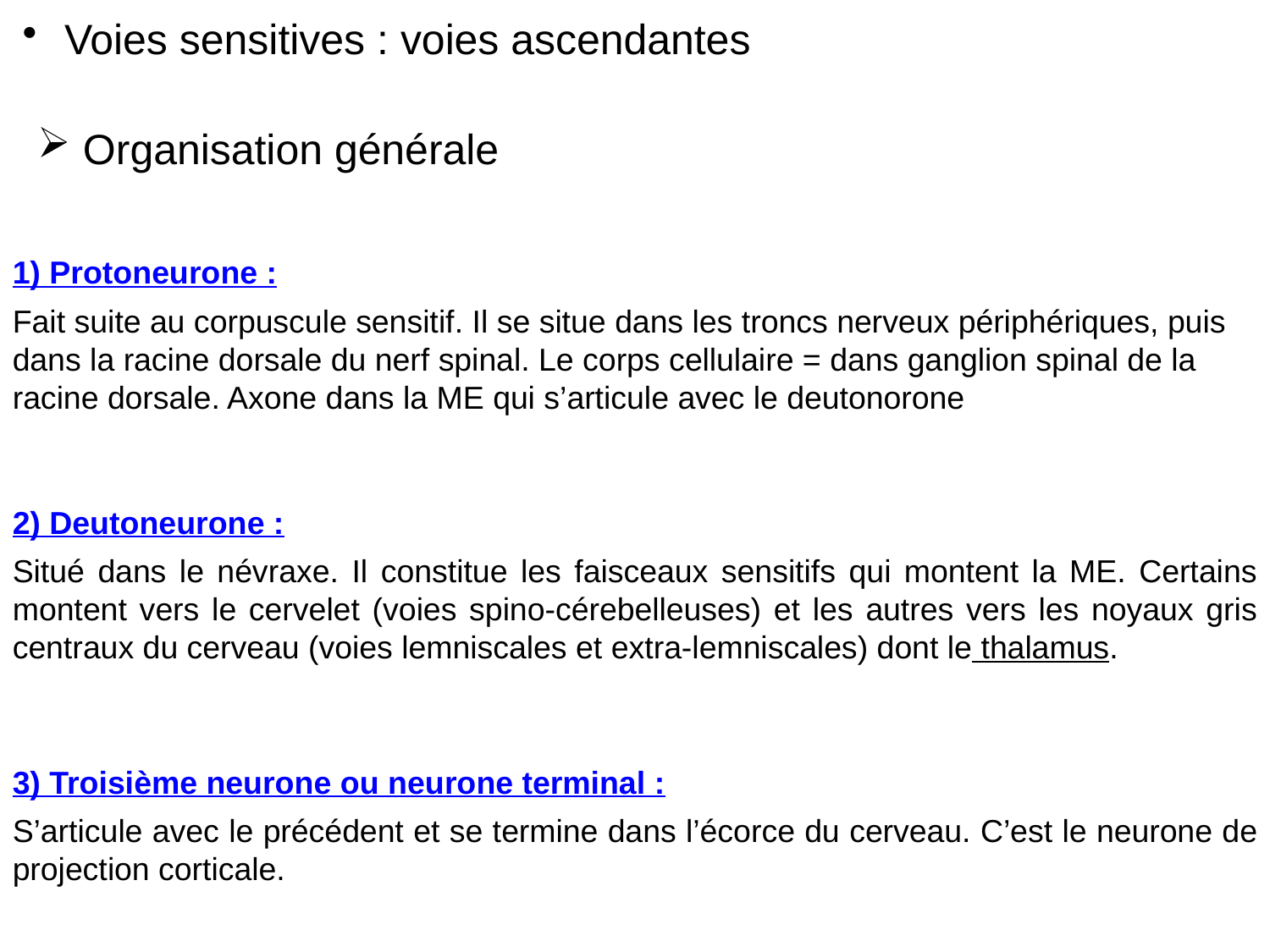

Voies sensitives : voies ascendantes
 Organisation générale
1) Protoneurone :
Fait suite au corpuscule sensitif. Il se situe dans les troncs nerveux périphériques, puis dans la racine dorsale du nerf spinal. Le corps cellulaire = dans ganglion spinal de la racine dorsale. Axone dans la ME qui s’articule avec le deutonorone
2) Deutoneurone :
Situé dans le névraxe. Il constitue les faisceaux sensitifs qui montent la ME. Certains montent vers le cervelet (voies spino-cérebelleuses) et les autres vers les noyaux gris centraux du cerveau (voies lemniscales et extra-lemniscales) dont le thalamus.
3) Troisième neurone ou neurone terminal :
S’articule avec le précédent et se termine dans l’écorce du cerveau. C’est le neurone de projection corticale.